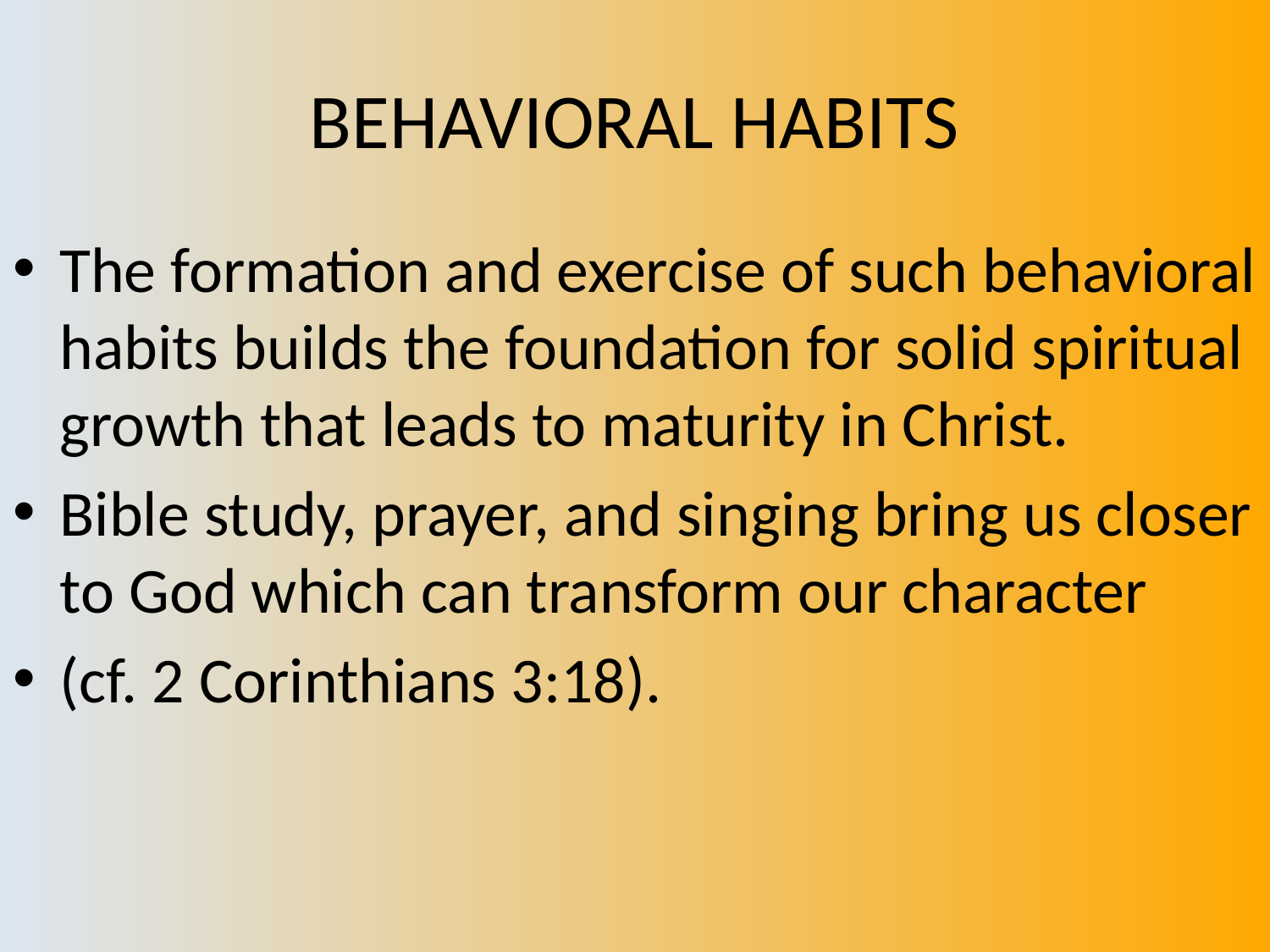

# BEHAVIORAL HABITS
The formation and exercise of such behavioral habits builds the foundation for solid spiritual growth that leads to maturity in Christ.
Bible study, prayer, and singing bring us closer to God which can transform our character
(cf. 2 Corinthians 3:18).